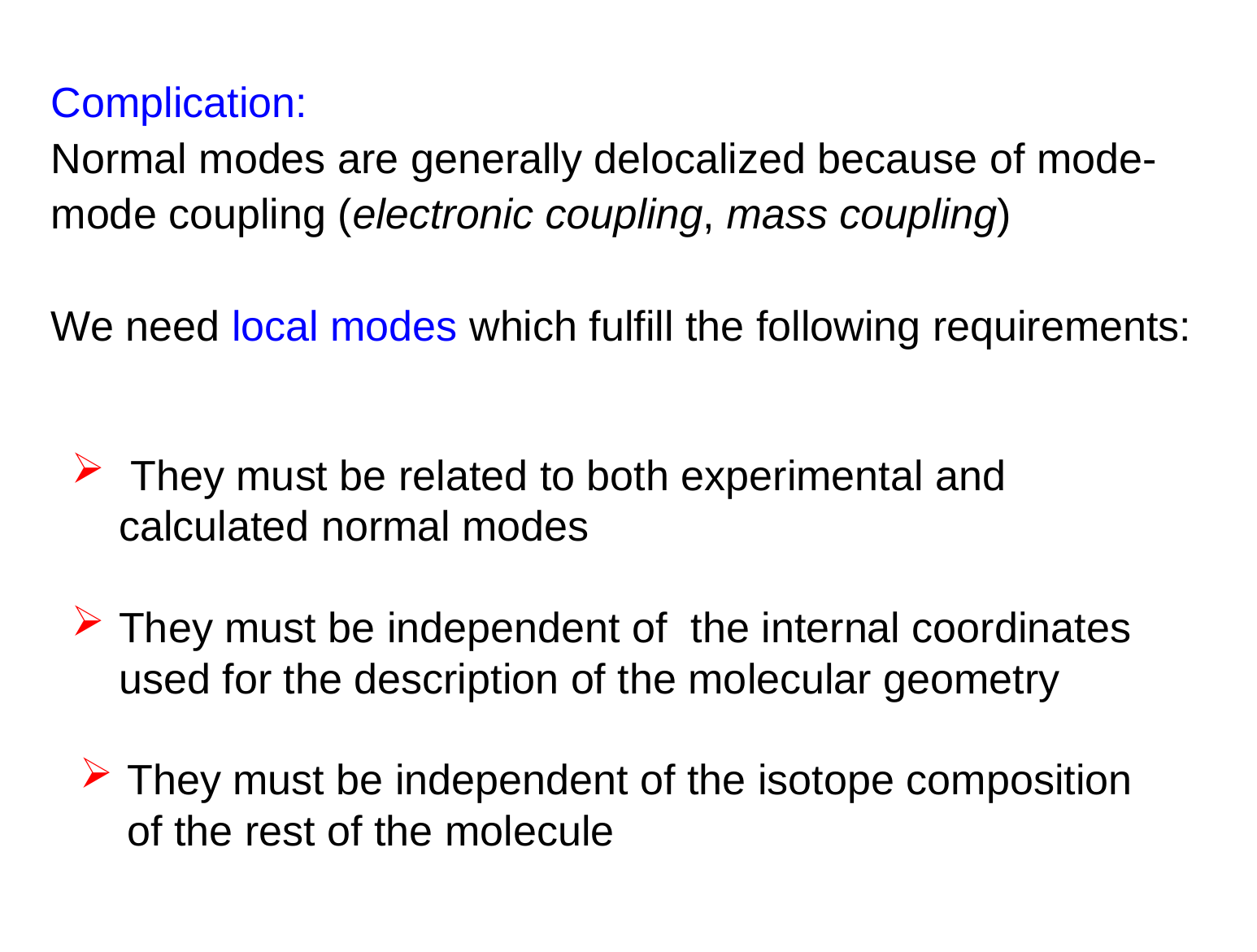

Complication:
Normal modes are generally delocalized because of mode-
mode coupling (electronic coupling, mass coupling)

We need local modes which fulfill the following requirements:
 They must be related to both experimental and calculated normal modes

They must be independent of  the internal coordinates used for the description of the molecular geometry

They must be independent of the isotope composition of the rest of the molecule
Mini Course VII, …..